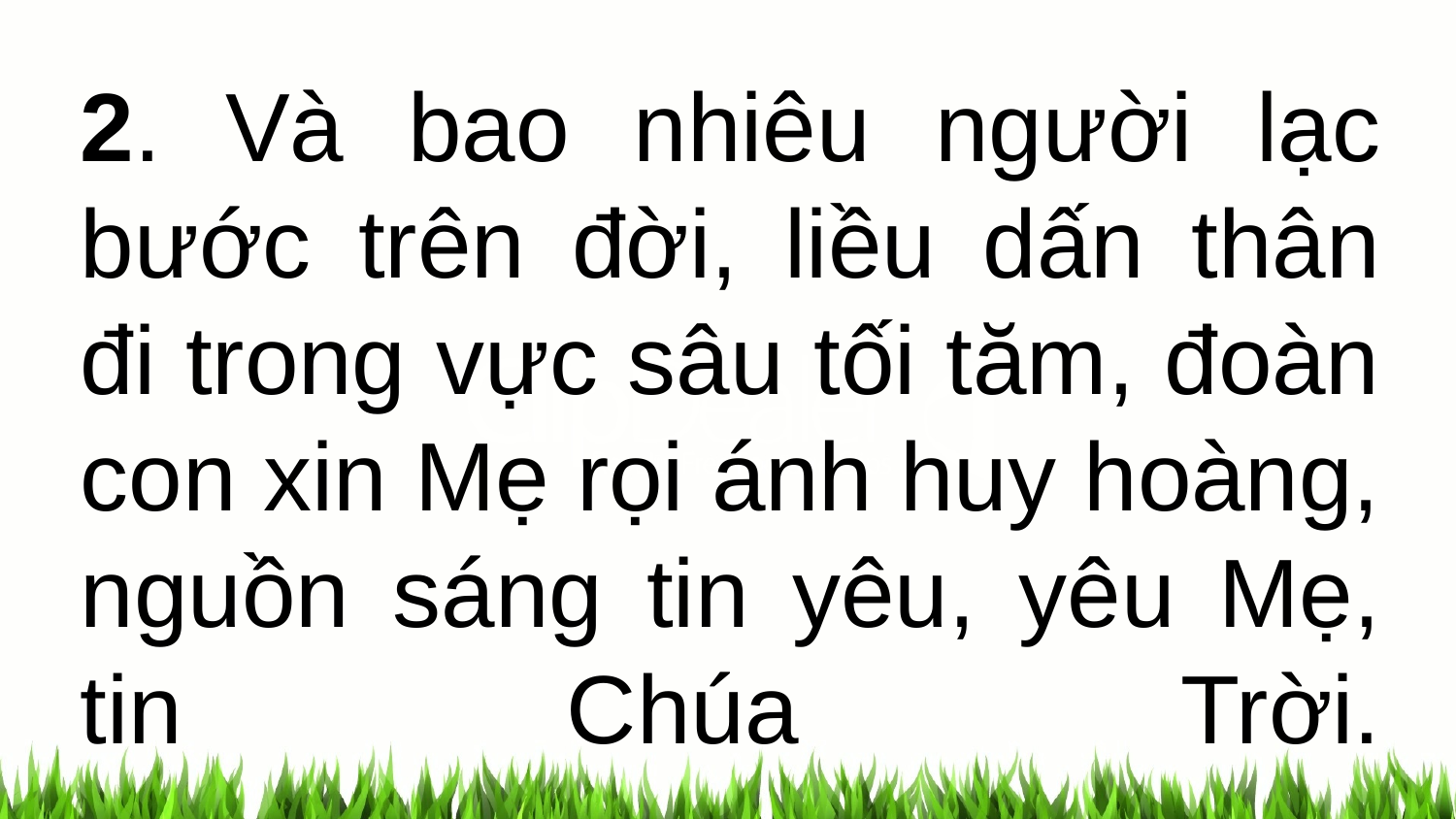

2. Và bao nhiêu người lạc bước trên đời, liều dấn thân đi trong vực sâu tối tăm, đoàn con xin Mẹ rọi ánh huy hoàng, nguồn sáng tin yêu, yêu Mẹ, tin Chúa Trời.